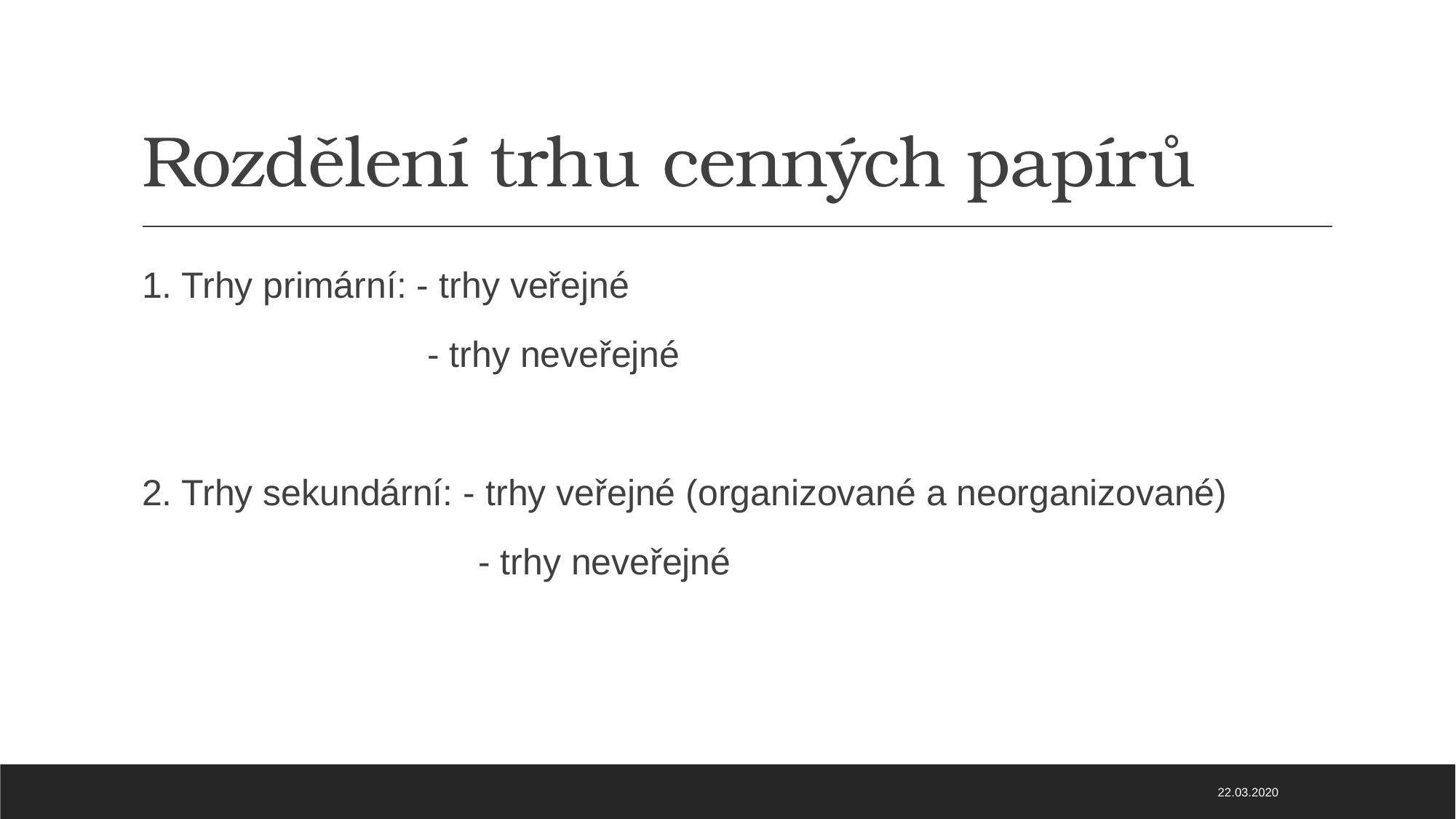

# Rozdělení trhu cenných papírů
1. Trhy primární: - trhy veřejné
                            - trhy neveřejné

2. Trhy sekundární: - trhy veřejné (organizované a neorganizované)
                                 - trhy neveřejné

22.03.2020